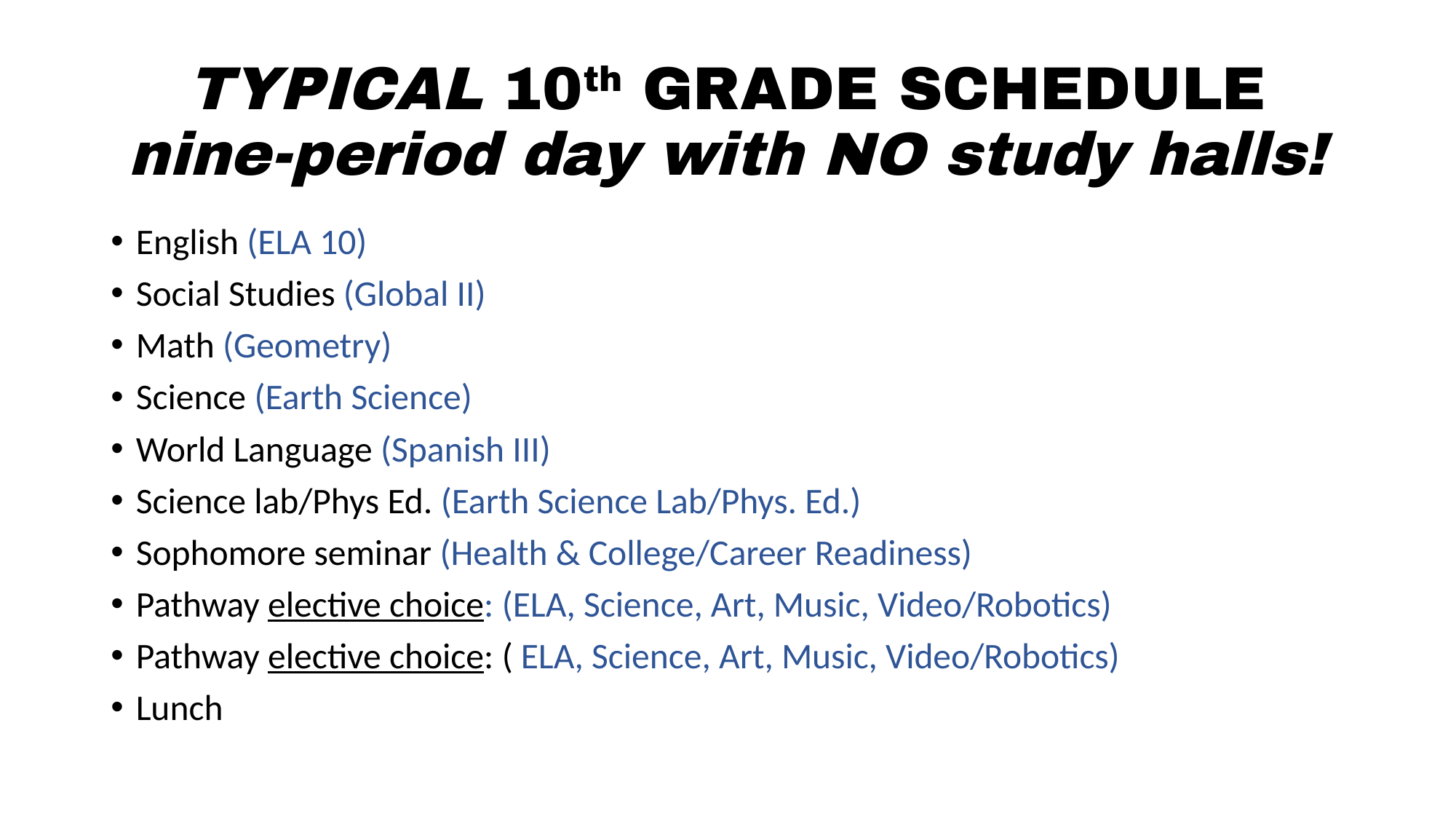

# TYPICAL 10th GRADE SCHEDULE nine-period day with NO study halls!
English (ELA 10)
Social Studies (Global II)
Math (Geometry)
Science (Earth Science)
World Language (Spanish III)
Science lab/Phys Ed. (Earth Science Lab/Phys. Ed.)
Sophomore seminar (Health & College/Career Readiness)
Pathway elective choice: (ELA, Science, Art, Music, Video/Robotics)
Pathway elective choice: ( ELA, Science, Art, Music, Video/Robotics)
Lunch